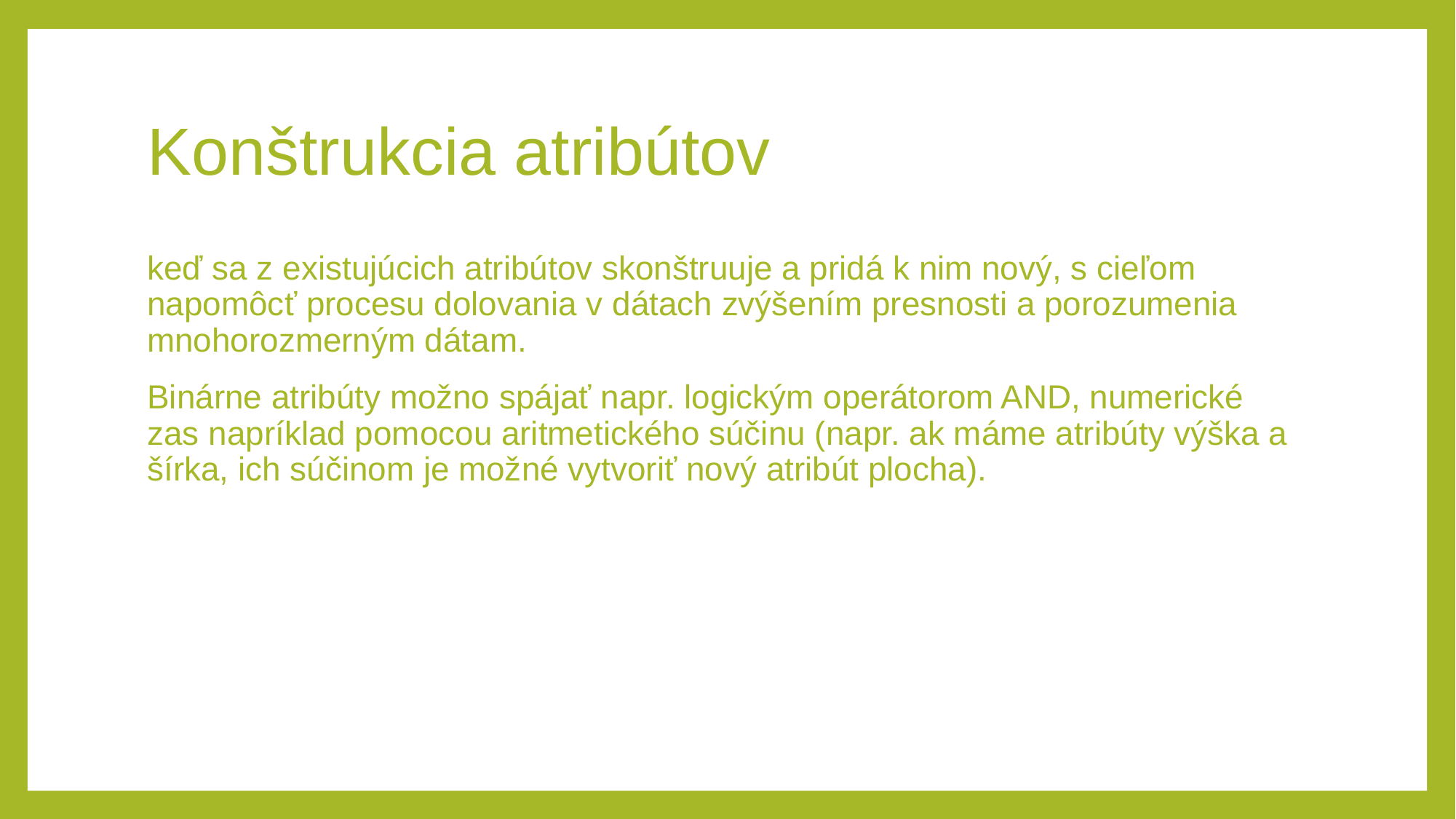

# Konštrukcia atribútov
keď sa z existujúcich atribútov skonštruuje a pridá k nim nový, s cieľom napomôcť procesu dolovania v dátach zvýšením presnosti a porozumenia mnohorozmerným dátam.
Binárne atribúty možno spájať napr. logickým operátorom AND, numerické zas napríklad pomocou aritmetického súčinu (napr. ak máme atribúty výška a šírka, ich súčinom je možné vytvoriť nový atribút plocha).